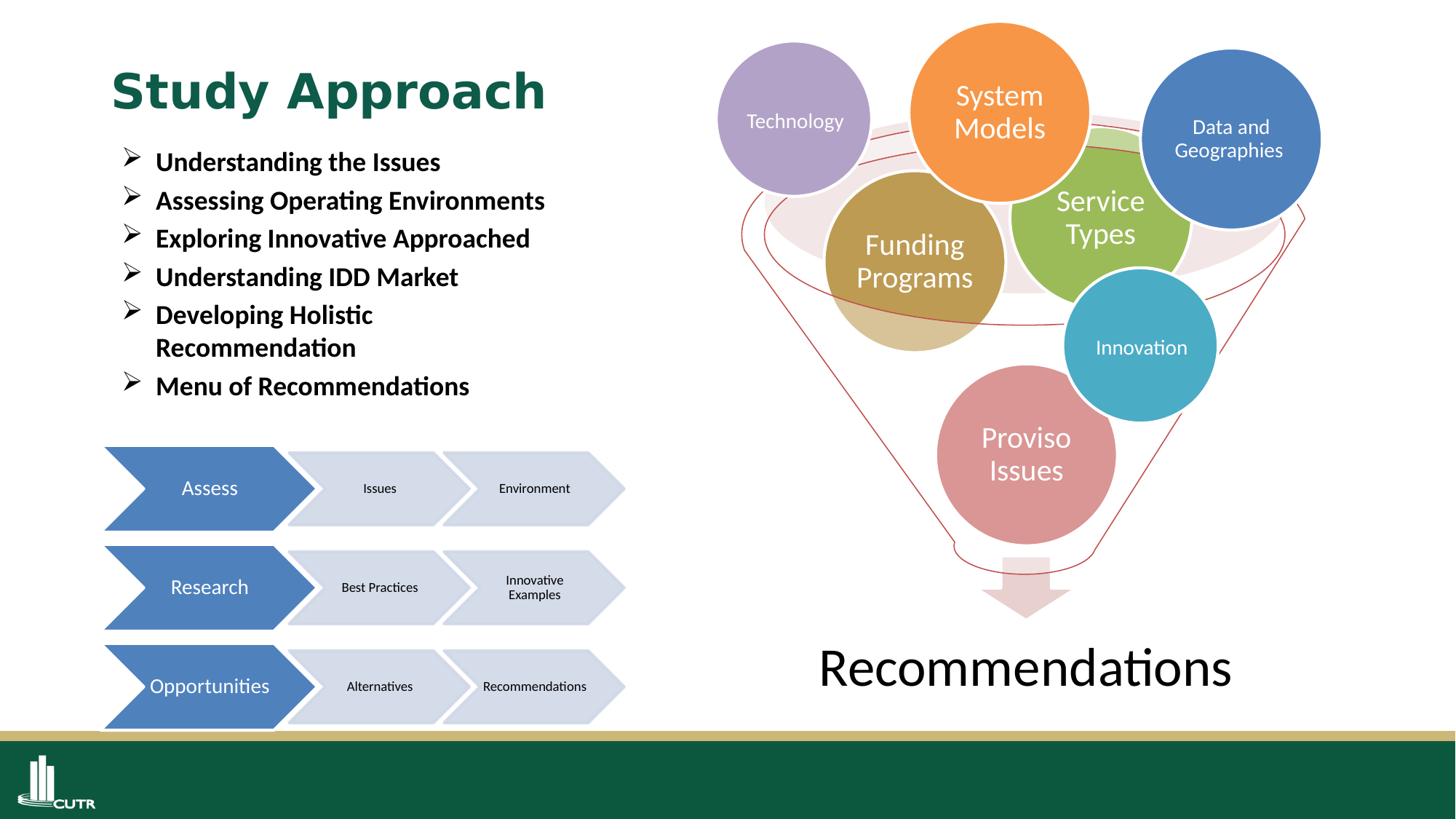

System Models

Technology

Data and Geographies
# Study Approach
Recommendations
Proviso Issues
Funding Programs
Service Types
Understanding the Issues
Assessing Operating Environments
Exploring Innovative Approached
Understanding IDD Market
Developing Holistic Recommendation
Menu of Recommendations

Innovation
Assess
Issues
Environment
Research
Best Practices
Innovative Examples
Opportunities
Alternatives
Recommendations